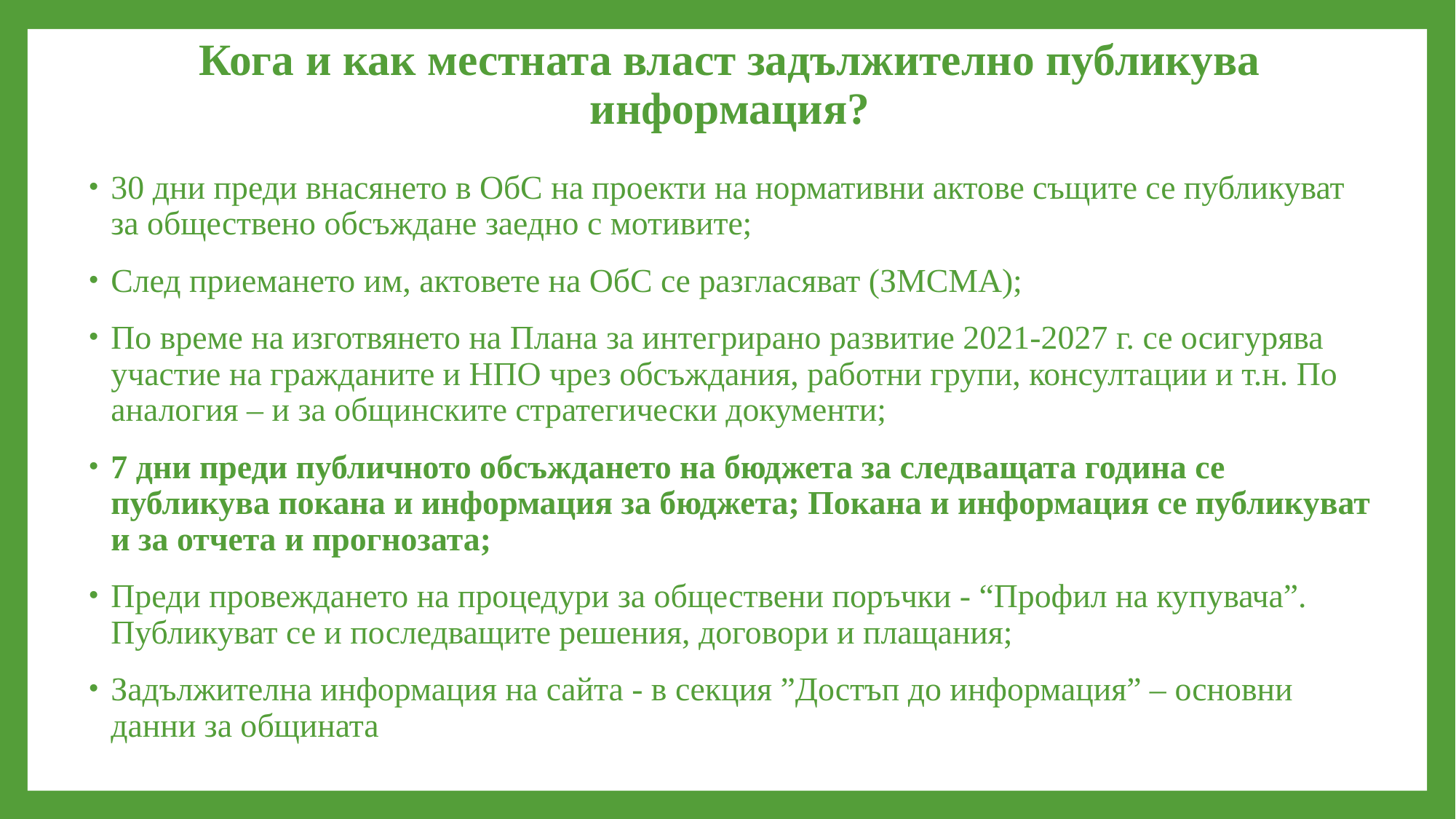

# Кога и как местната власт задължително публикува информация?
30 дни преди внасянето в ОбС на проекти на нормативни актове същите се публикуват за обществено обсъждане заедно с мотивите;
След приемането им, актовете на ОбС се разгласяват (ЗМСМА);
По време на изготвянето на Плана за интегрирано развитие 2021-2027 г. се осигурява участие на гражданите и НПО чрез обсъждания, работни групи, консултации и т.н. По аналогия – и за общинските стратегически документи;
7 дни преди публичното обсъждането на бюджета за следващата година се публикува покана и информация за бюджета; Покана и информация се публикуват и за отчета и прогнозата;
Преди провеждането на процедури за обществени поръчки - “Профил на купувача”. Публикуват се и последващите решения, договори и плащания;
Задължителна информация на сайта - в секция ”Достъп до информация” – основни данни за общината